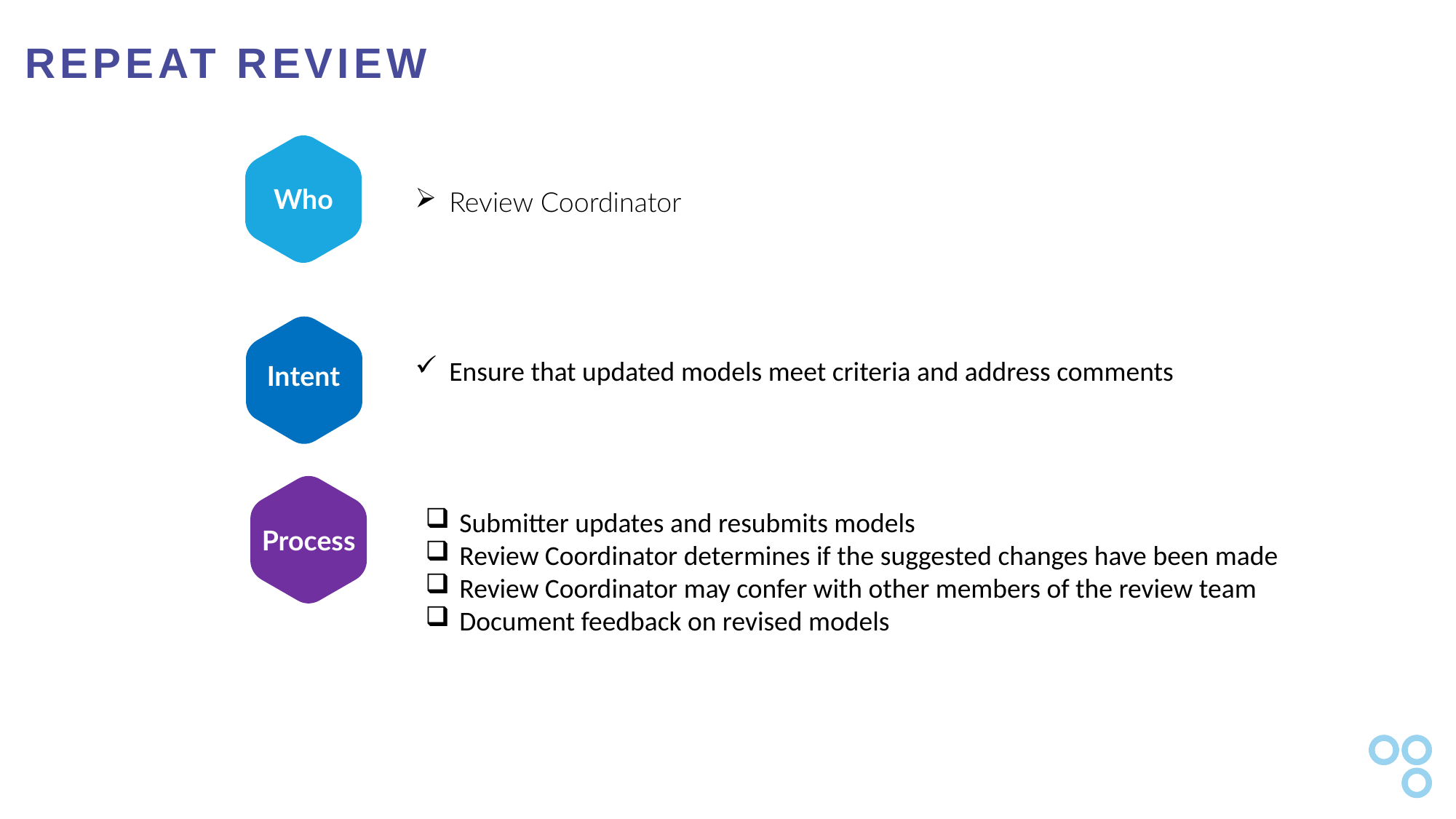

# REPEAT REVIEW

Who
Review Coordinator

Intent
Ensure that updated models meet criteria and address comments

Process
Submitter updates and resubmits models
Review Coordinator determines if the suggested changes have been made
Review Coordinator may confer with other members of the review team
Document feedback on revised models